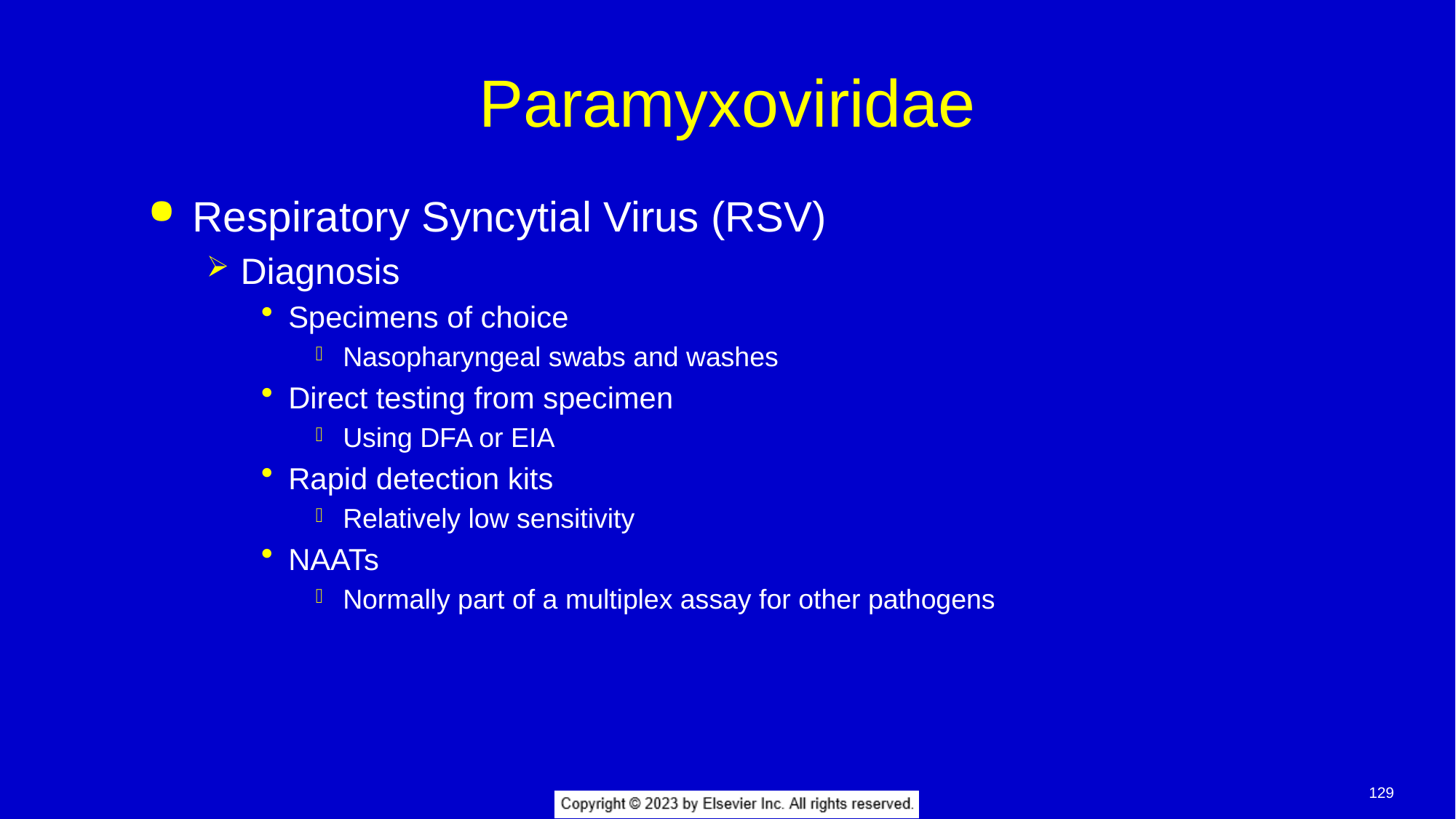

# Paramyxoviridae
Respiratory Syncytial Virus (RSV)
Diagnosis
Specimens of choice
Nasopharyngeal swabs and washes
Direct testing from specimen
Using DFA or EIA
Rapid detection kits
Relatively low sensitivity
NAATs
Normally part of a multiplex assay for other pathogens